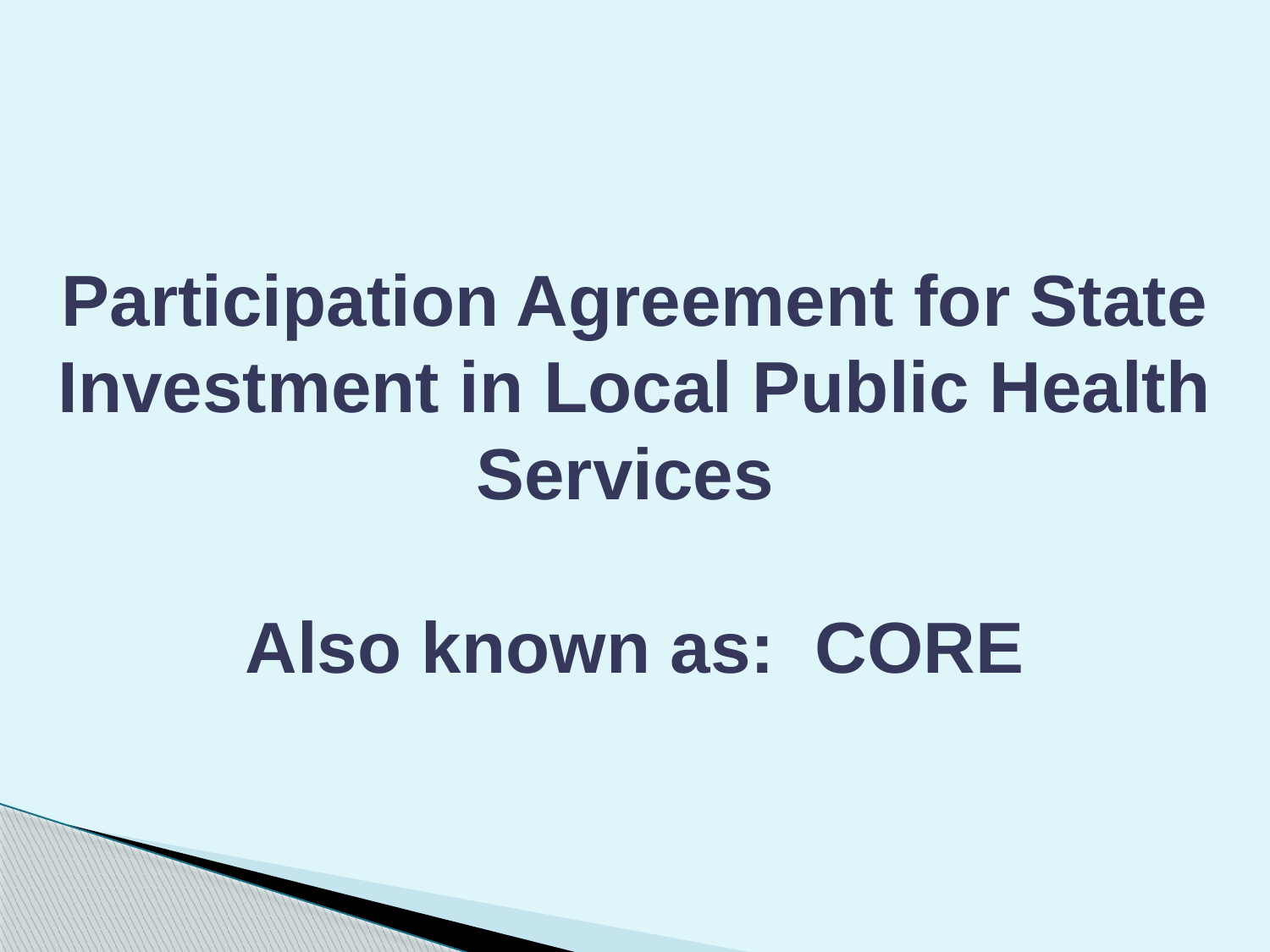

Participation Agreement for State Investment in Local Public Health Services
Also known as:  CORE